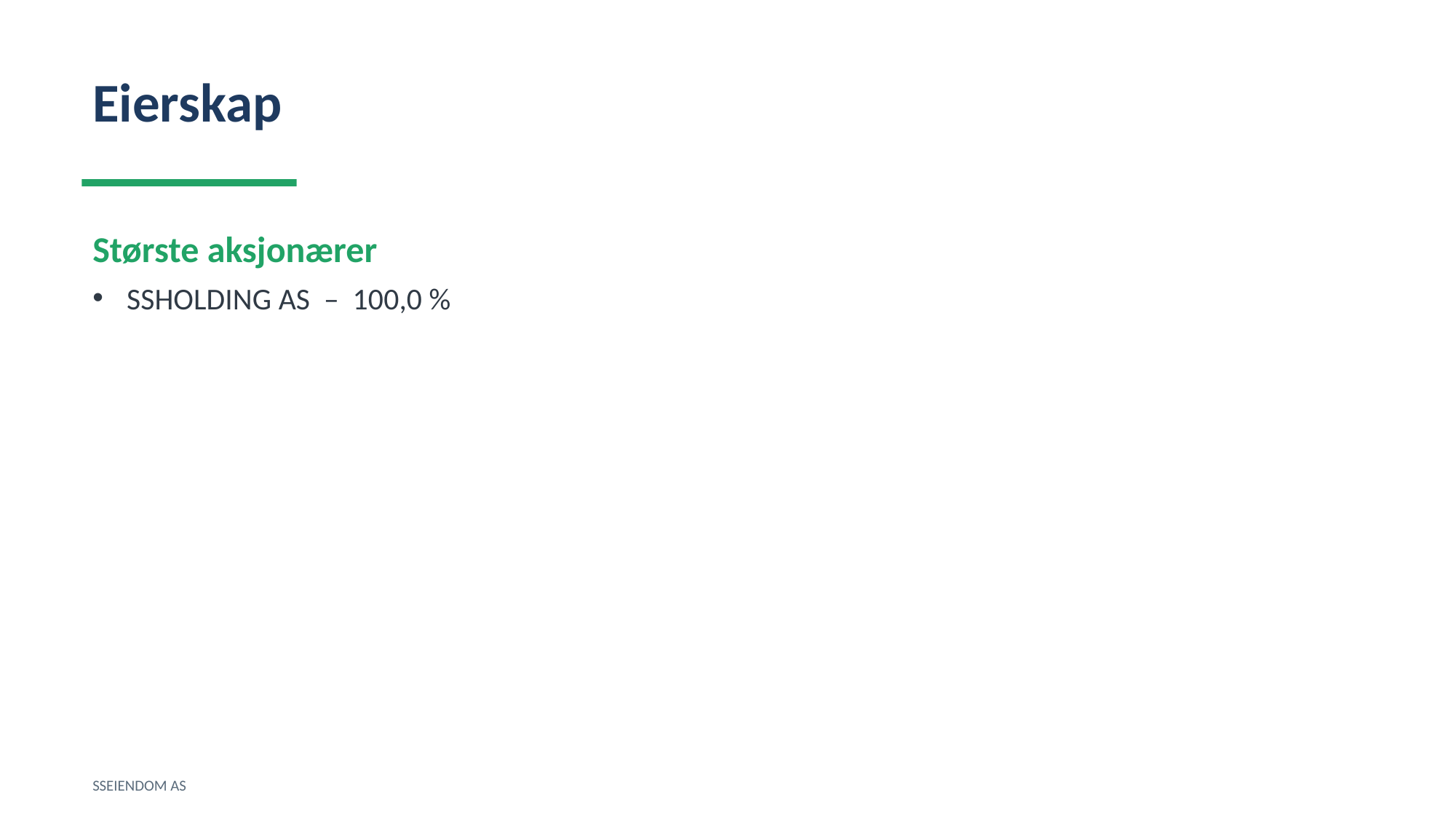

Eierskap

Største aksjonærer
SSHOLDING AS  –  100,0 %
SSEIENDOM AS